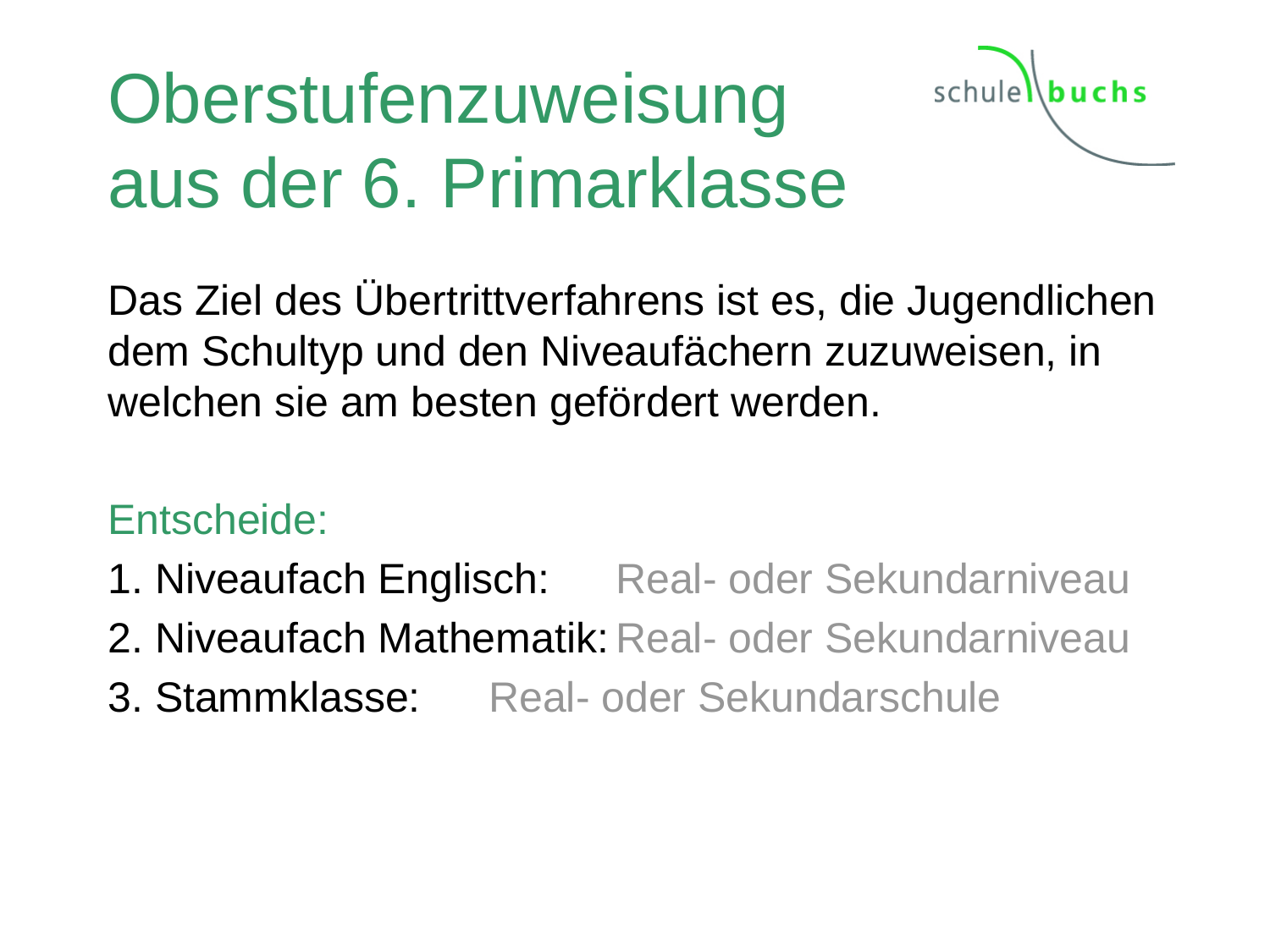

# Oberstufenzuweisung aus der 6. Primarklasse
Das Ziel des Übertrittverfahrens ist es, die Jugendlichen dem Schultyp und den Niveaufächern zuzuweisen, in welchen sie am besten gefördert werden.

Entscheide:
1. Niveaufach Englisch: 	Real- oder Sekundarniveau
2. Niveaufach Mathematik:	Real- oder Sekundarniveau
3. Stammklasse:	Real- oder Sekundarschule